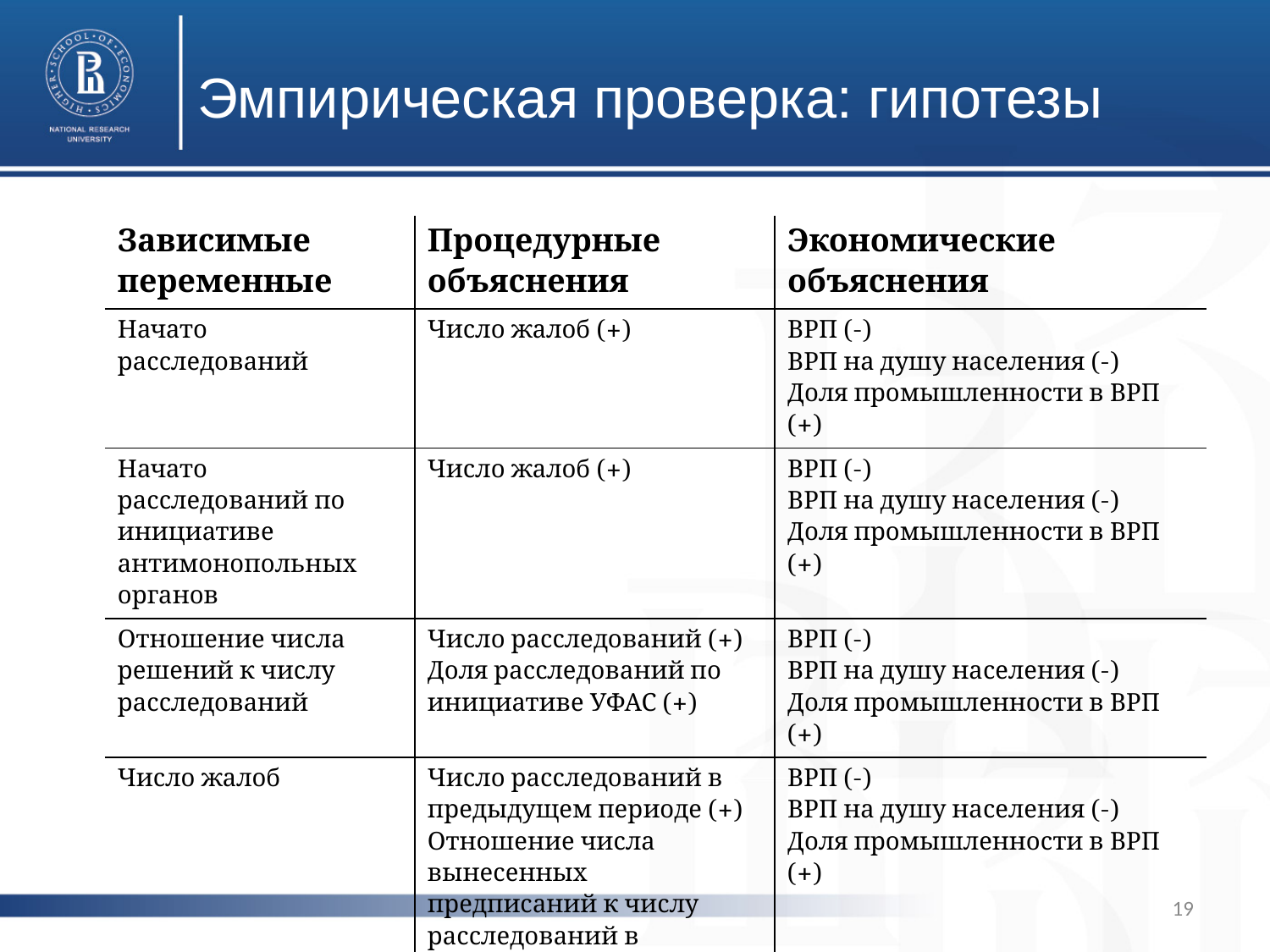

# Эмпирическая проверка: гипотезы
| Зависимые переменные | Процедурные объяснения | Экономические объяснения |
| --- | --- | --- |
| Начато расследований | Число жалоб (+) | ВРП (-) ВРП на душу населения (-) Доля промышленности в ВРП (+) |
| Начато расследований по инициативе антимонопольных органов | Число жалоб (+) | ВРП (-) ВРП на душу населения (-) Доля промышленности в ВРП (+) |
| Отношение числа решений к числу расследований | Число расследований (+) Доля расследований по инициативе УФАС (+) | ВРП (-) ВРП на душу населения (-) Доля промышленности в ВРП (+) |
| Число жалоб | Число расследований в предыдущем периоде (+) Отношение числа вынесенных предписаний к числу расследований в предыдущем периоде(+) | ВРП (-) ВРП на душу населения (-) Доля промышленности в ВРП (+) |
19